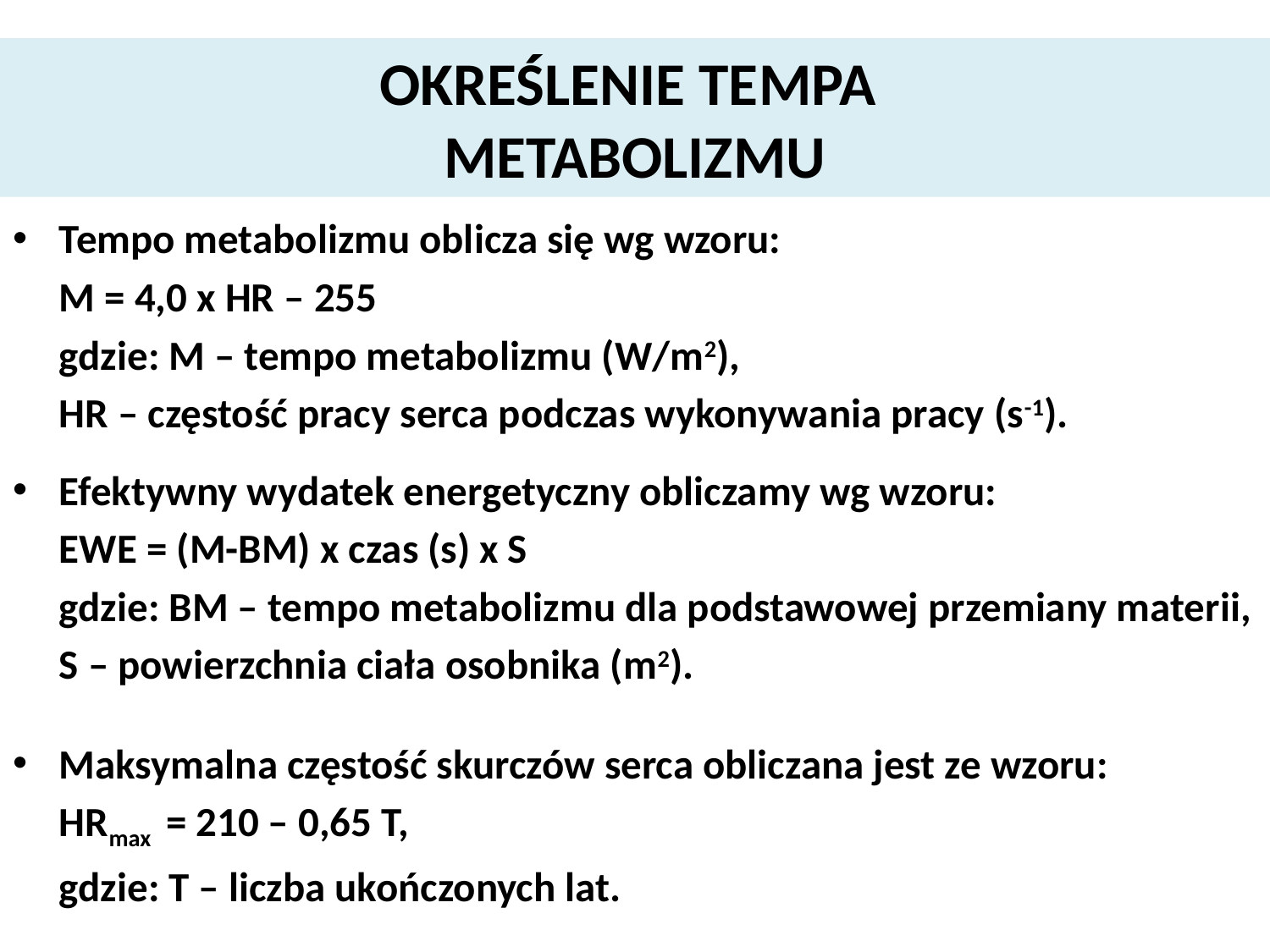

# OKREŚLENIE TEMPA METABOLIZMU
Tempo metabolizmu oblicza się wg wzoru:
	M = 4,0 x HR – 255
	gdzie: M – tempo metabolizmu (W/m2),
	HR – częstość pracy serca podczas wykonywania pracy (s-1).

Efektywny wydatek energetyczny obliczamy wg wzoru:
	EWE = (M-BM) x czas (s) x S
	gdzie: BM – tempo metabolizmu dla podstawowej przemiany materii,
	S – powierzchnia ciała osobnika (m2).

Maksymalna częstość skurczów serca obliczana jest ze wzoru:
	HRmax  = 210 – 0,65 T,
	gdzie: T – liczba ukończonych lat.